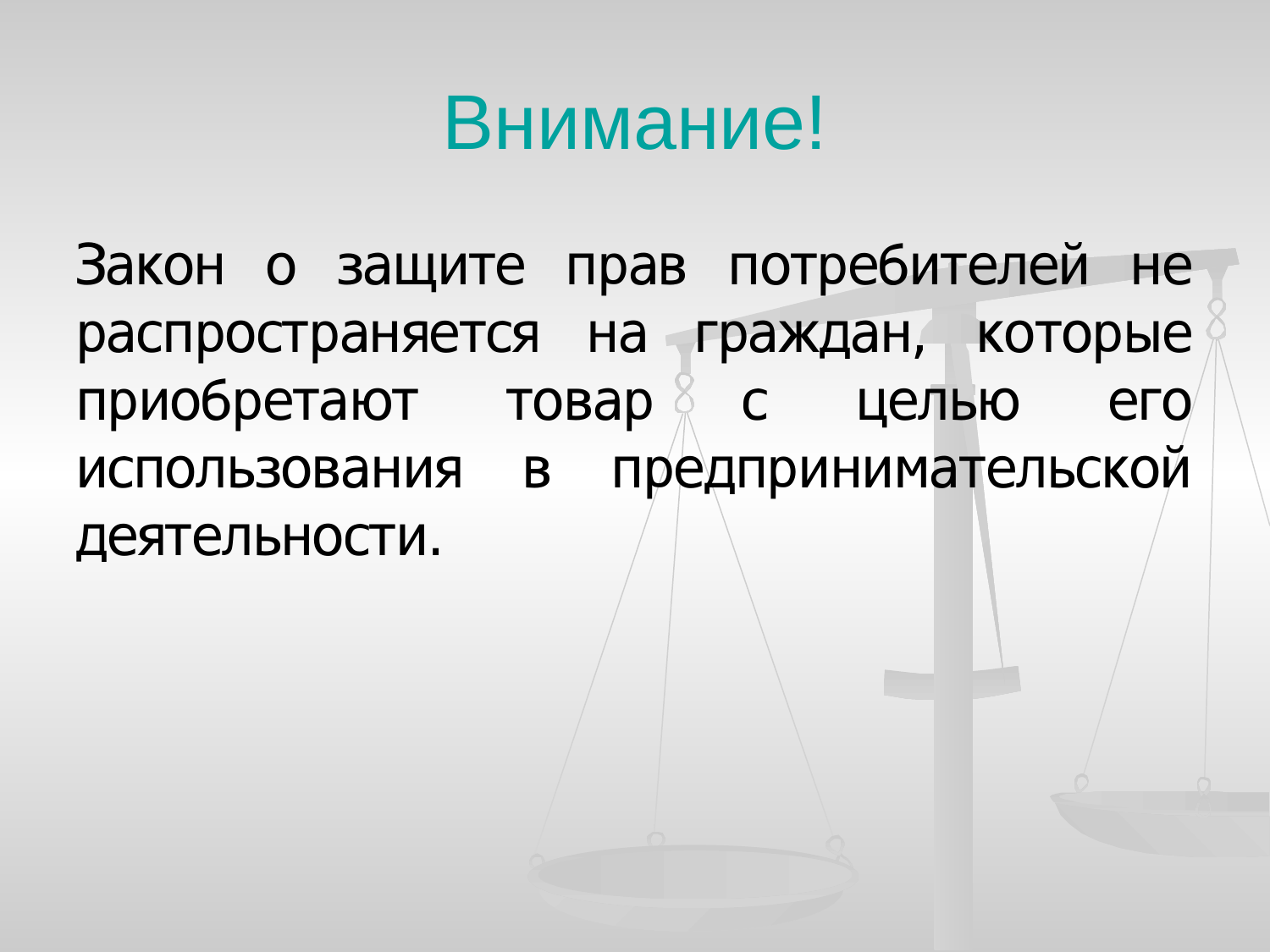

# Внимание!
Закон о защите прав потребителей не распространяется на граждан, которые приобретают товар с целью его использования в предпринимательской деятельности.